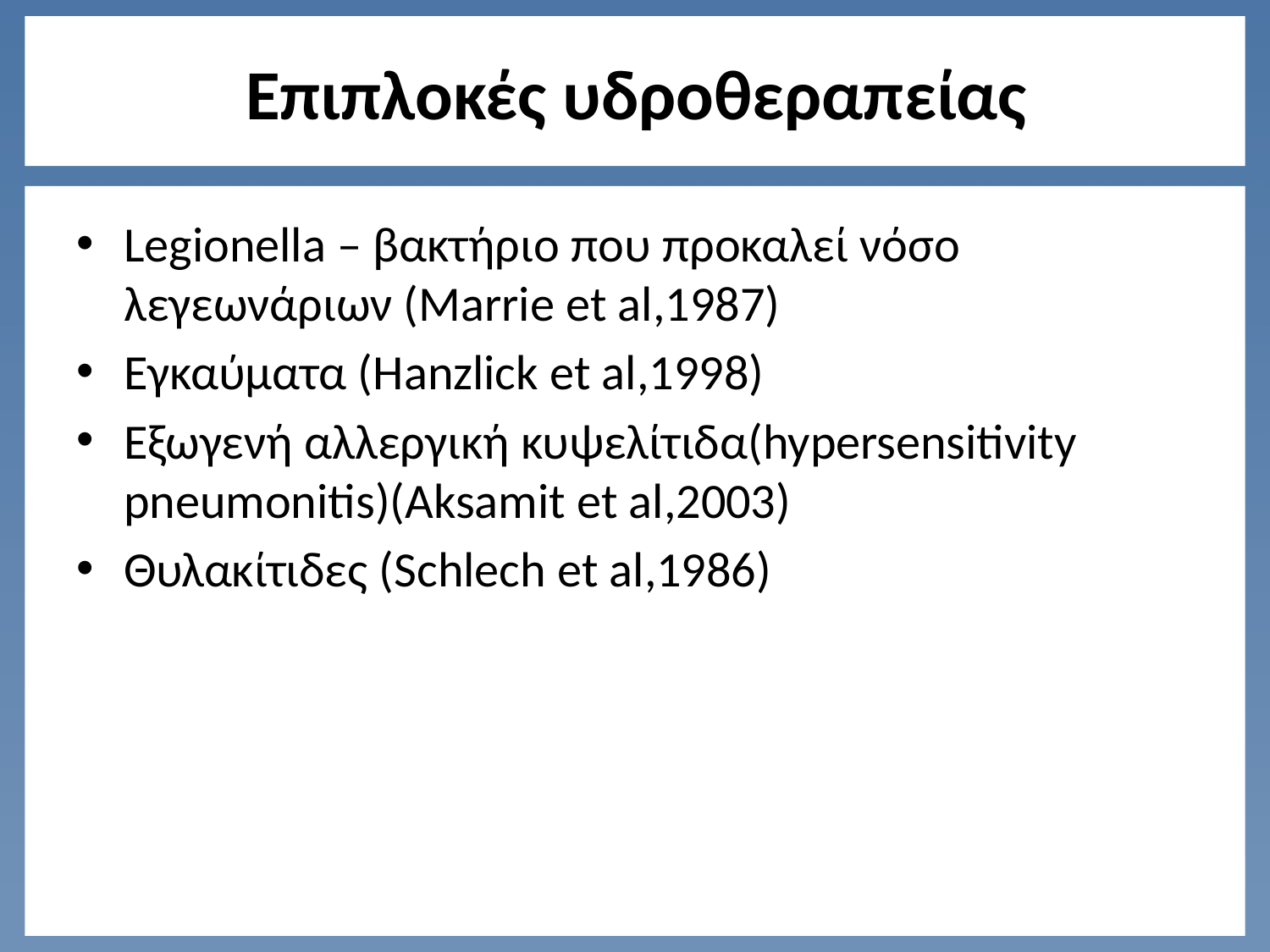

# Επιπλοκές υδροθεραπείας
Legionella – βακτήριο που προκαλεί νόσο λεγεωνάριων (Marrie et al,1987)
Εγκαύματα (Hanzlick et al,1998)
Εξωγενή αλλεργική κυψελίτιδα(hypersensitivity pneumonitis)(Aksamit et al,2003)
Θυλακίτιδες (Schlech et al,1986)